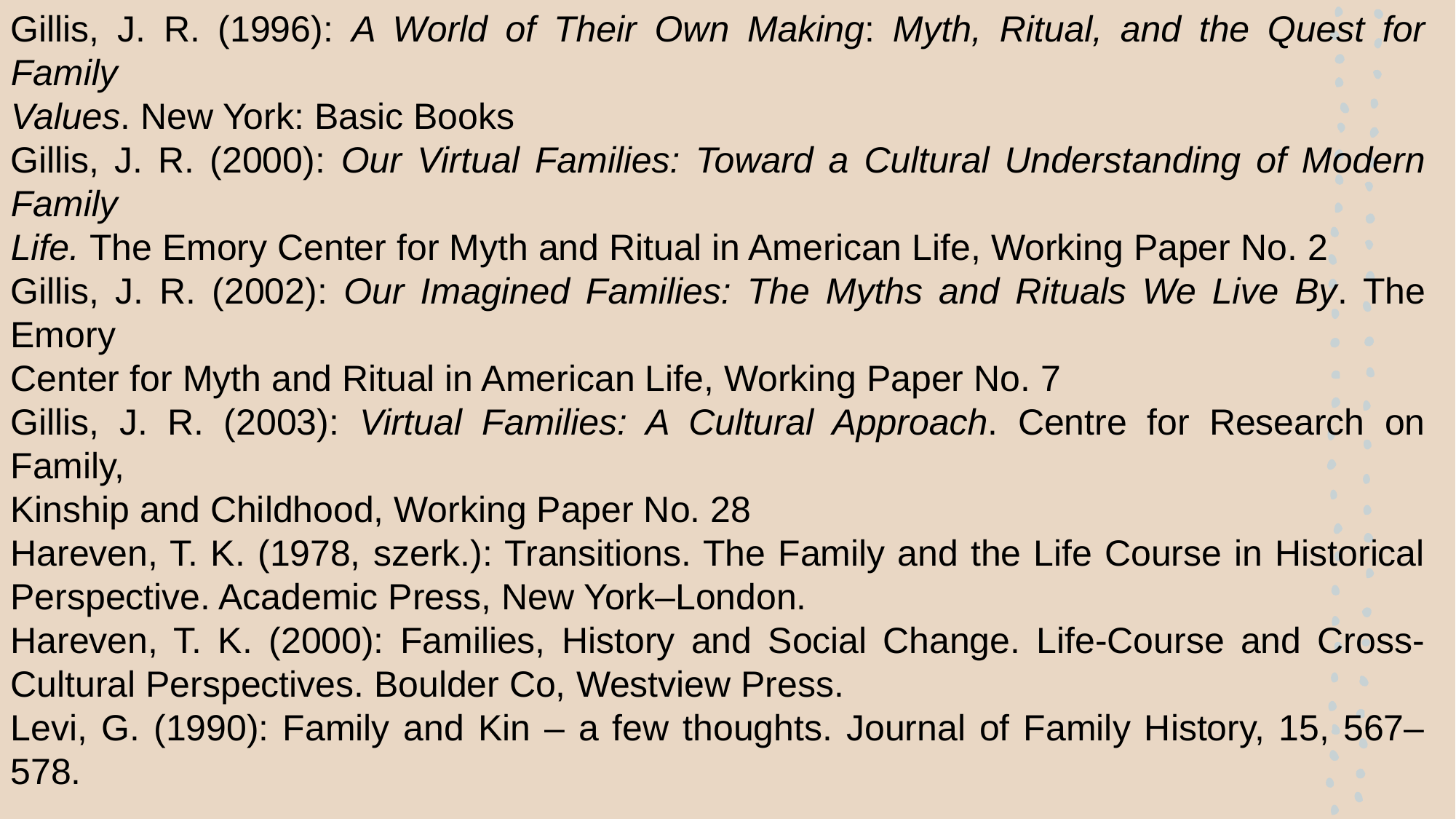

Gillis, J. R. (1996): A World of Their Own Making: Myth, Ritual, and the Quest for Family
Values. New York: Basic Books
Gillis, J. R. (2000): Our Virtual Families: Toward a Cultural Understanding of Modern Family
Life. The Emory Center for Myth and Ritual in American Life, Working Paper No. 2
Gillis, J. R. (2002): Our Imagined Families: The Myths and Rituals We Live By. The Emory
Center for Myth and Ritual in American Life, Working Paper No. 7
Gillis, J. R. (2003): Virtual Families: A Cultural Approach. Centre for Research on Family,
Kinship and Childhood, Working Paper No. 28
Hareven, T. K. (1978, szerk.): Transitions. The Family and the Life Course in Historical Perspective. Academic Press, New York–London.
Hareven, T. K. (2000): Families, History and Social Change. Life-Course and Cross-Cultural Perspectives. Boulder Co, Westview Press.
Levi, G. (1990): Family and Kin – a few thoughts. Journal of Family History, 15, 567–578.